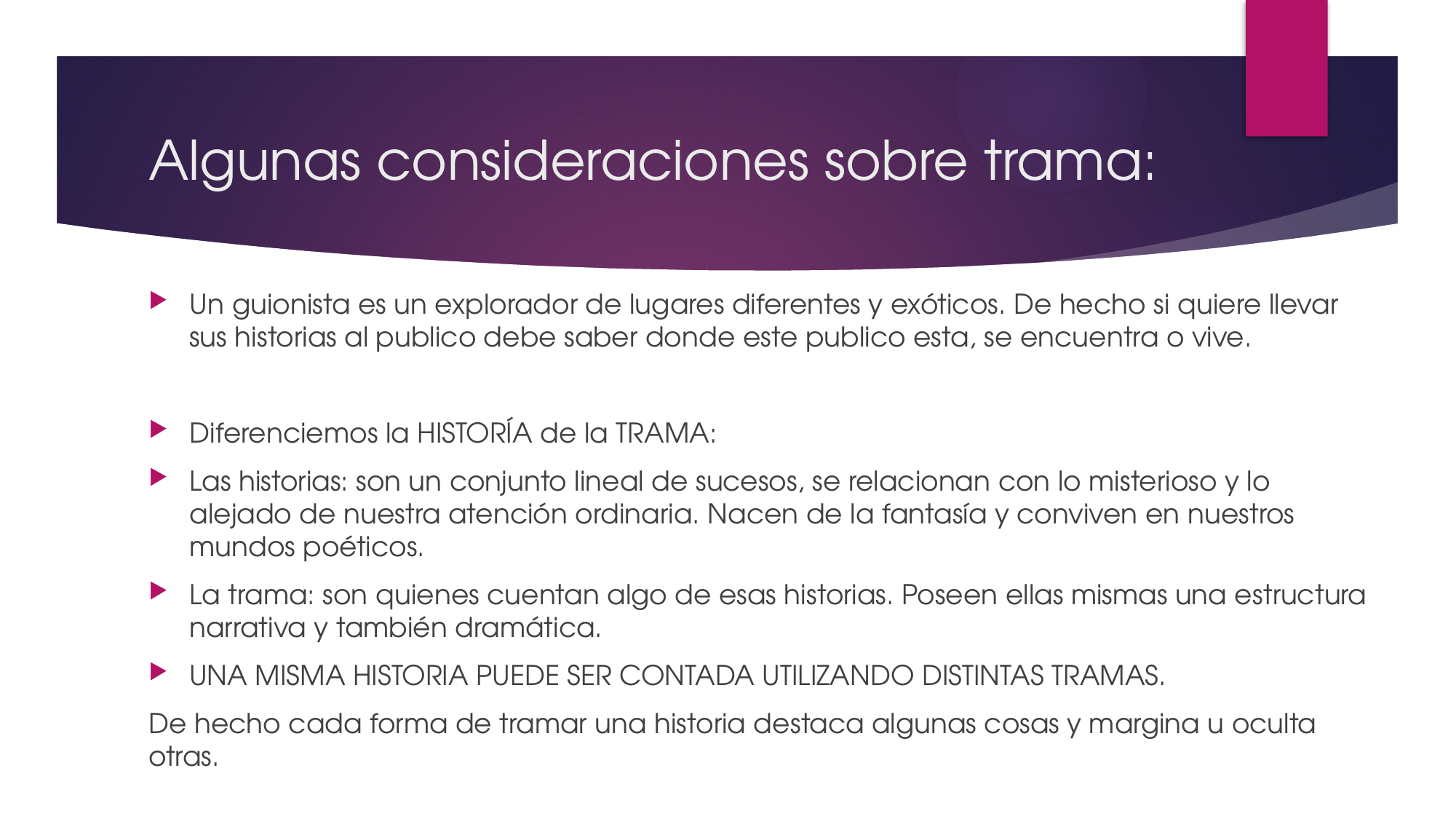

# Algunas consideraciones sobre trama:
Un guionista es un explorador de lugares diferentes y exóticos. De hecho si quiere llevar sus historias al publico debe saber donde este publico esta, se encuentra o vive.

Diferenciemos la HISTORÍA de la TRAMA:
Las historias: son un conjunto lineal de sucesos, se relacionan con lo misterioso y lo alejado de nuestra atención ordinaria. Nacen de la fantasía y conviven en nuestros mundos poéticos.
La trama: son quienes cuentan algo de esas historias. Poseen ellas mismas una estructura narrativa y también dramática.
UNA MISMA HISTORIA PUEDE SER CONTADA UTILIZANDO DISTINTAS TRAMAS.
De hecho cada forma de tramar una historia destaca algunas cosas y margina u oculta otras.